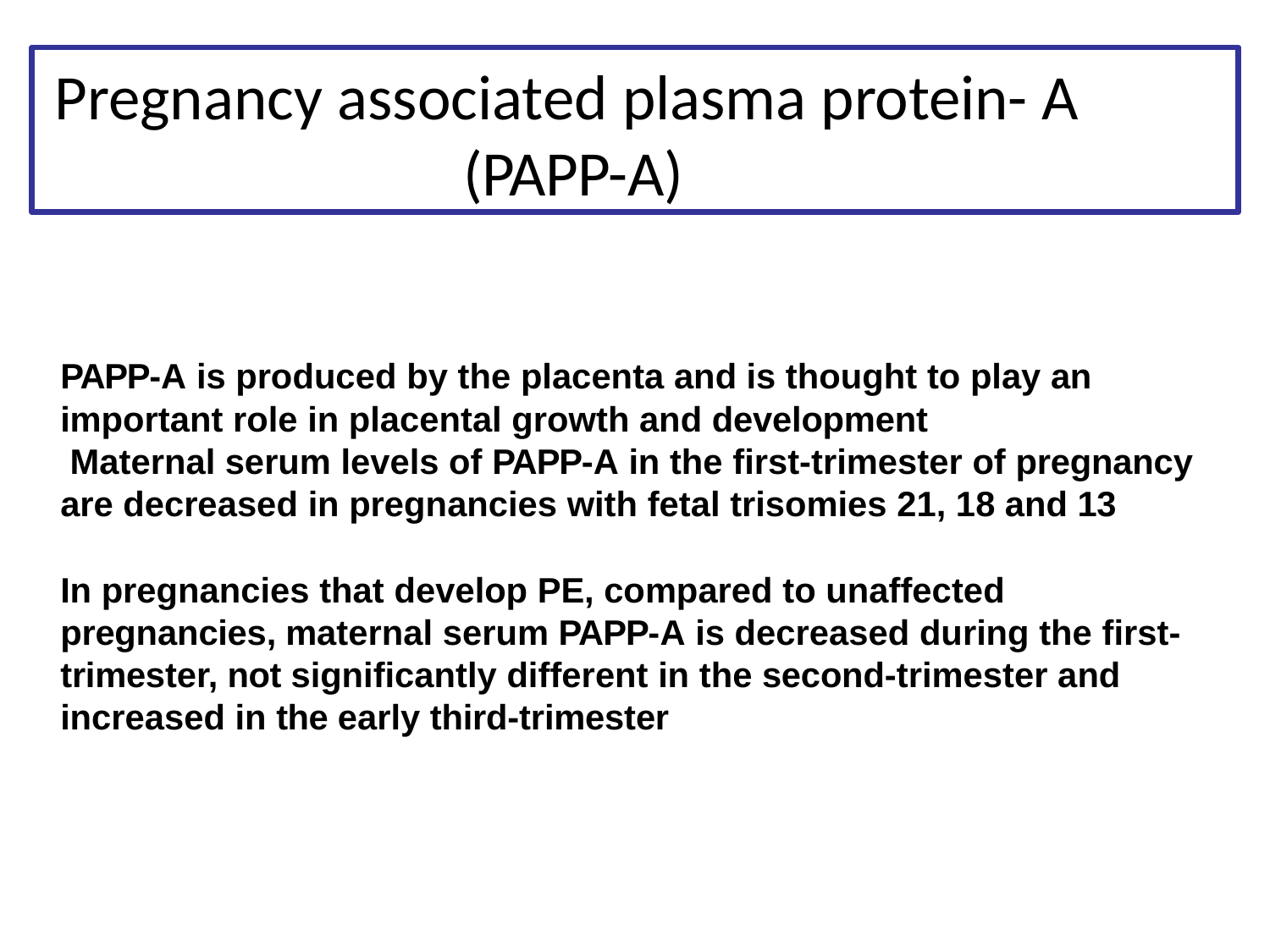

# Pregnancy associated plasma protein- A (PAPP-A)
PAPP-A is produced by the placenta and is thought to play an
important role in placental growth and development
Maternal serum levels of PAPP-A in the first-trimester of pregnancy
are decreased in pregnancies with fetal trisomies 21, 18 and 13

In pregnancies that develop PE, compared to unaffected pregnancies, maternal serum PAPP-A is decreased during the first-trimester, not significantly different in the second-trimester and increased in the early third-trimester